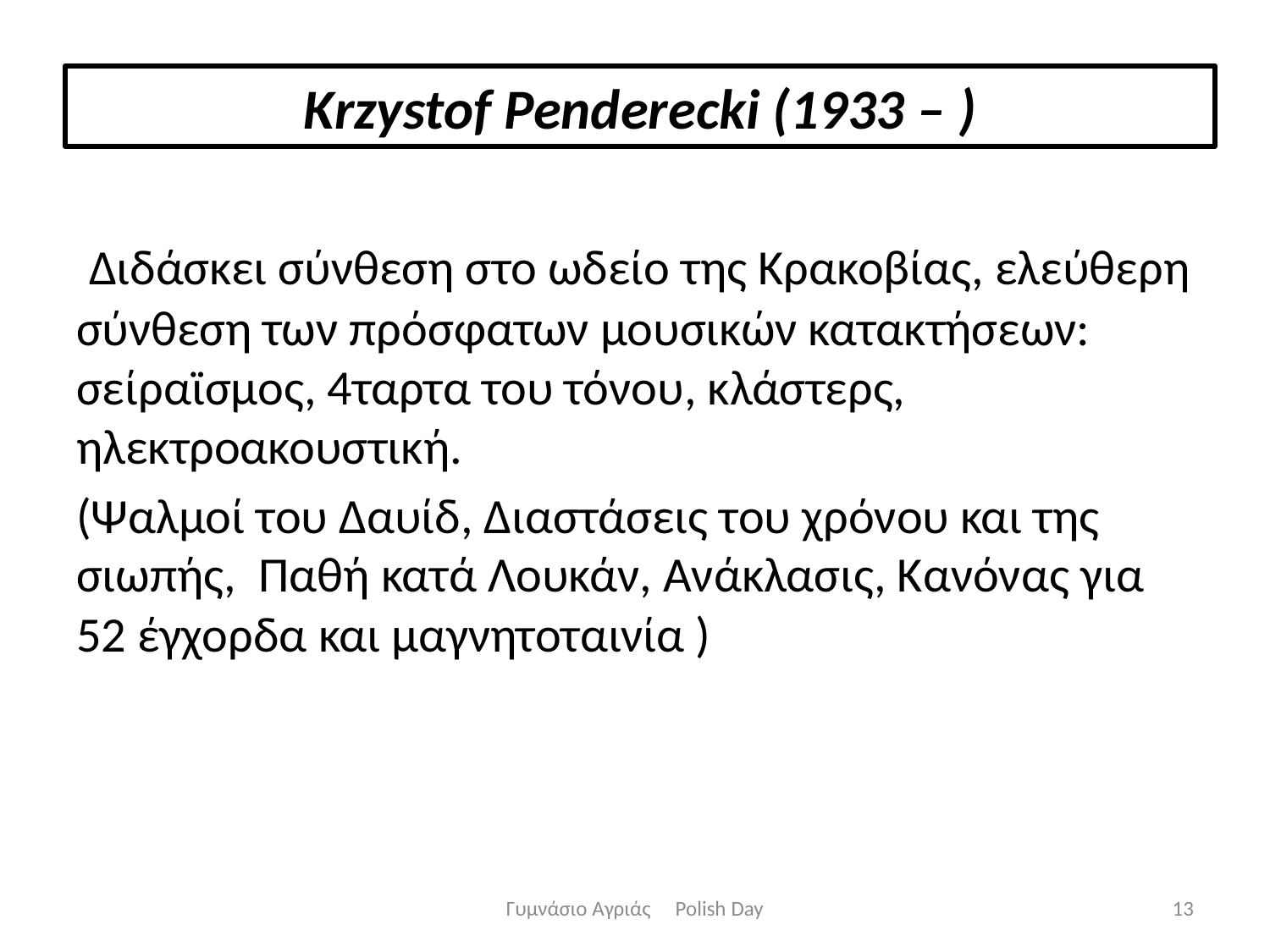

Krzystof Penderecki (1933 – )
 Διδάσκει σύνθεση στο ωδείο της Κρακοβίας, ελεύθερη σύνθεση των πρόσφατων μουσικών κατακτήσεων: σείραϊσμος, 4ταρτα του τόνου, κλάστερς, ηλεκτροακουστική.
(Ψαλμοί του Δαυίδ, Διαστάσεις του χρόνου και της σιωπής,  Παθή κατά Λουκάν, Ανάκλασις, Κανόνας για  52 έγχορδα και μαγνητοταινία )
Γυμνάσιο Αγριάς     Polish Day
13